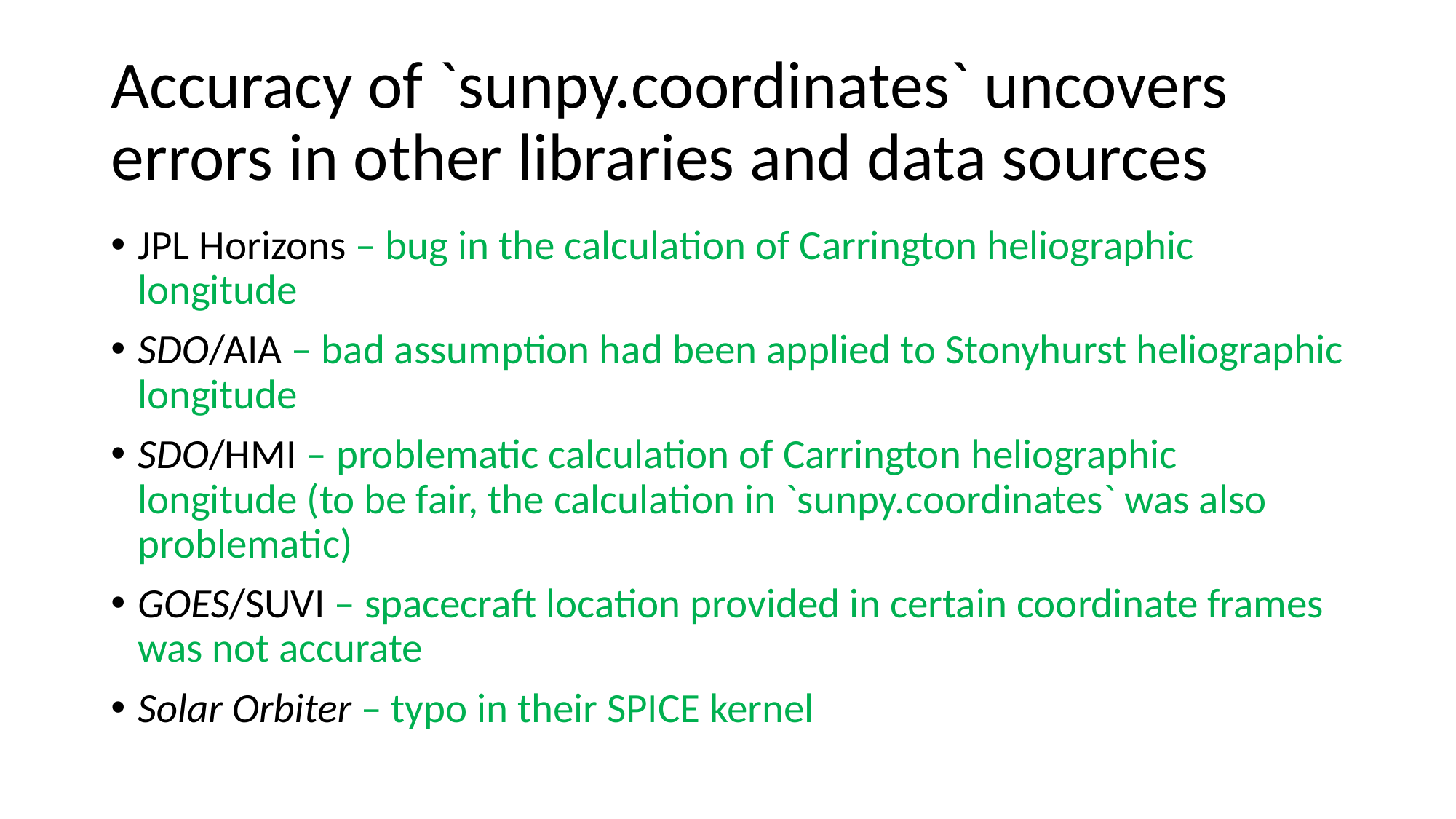

# Accuracy of `sunpy.coordinates` uncovers errors in other libraries and data sources
JPL Horizons – bug in the calculation of Carrington heliographic longitude
SDO/AIA – bad assumption had been applied to Stonyhurst heliographic longitude
SDO/HMI – problematic calculation of Carrington heliographic longitude (to be fair, the calculation in `sunpy.coordinates` was also problematic)
GOES/SUVI – spacecraft location provided in certain coordinate frames was not accurate
Solar Orbiter – typo in their SPICE kernel